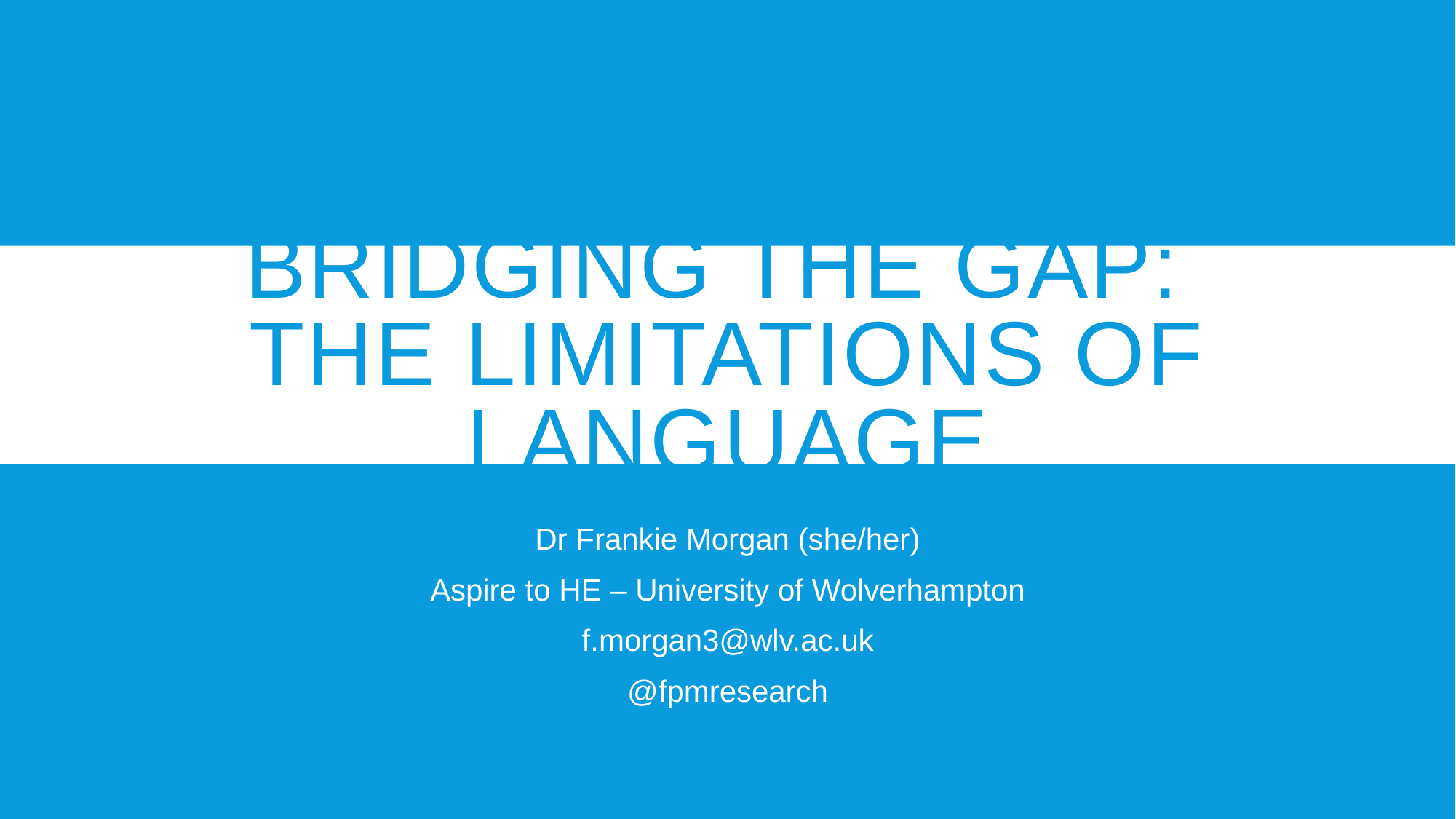

# Bridging the Gap: The Limitations of Language
Dr Frankie Morgan (she/her)
Aspire to HE – University of Wolverhampton
f.morgan3@wlv.ac.uk
@fpmresearch